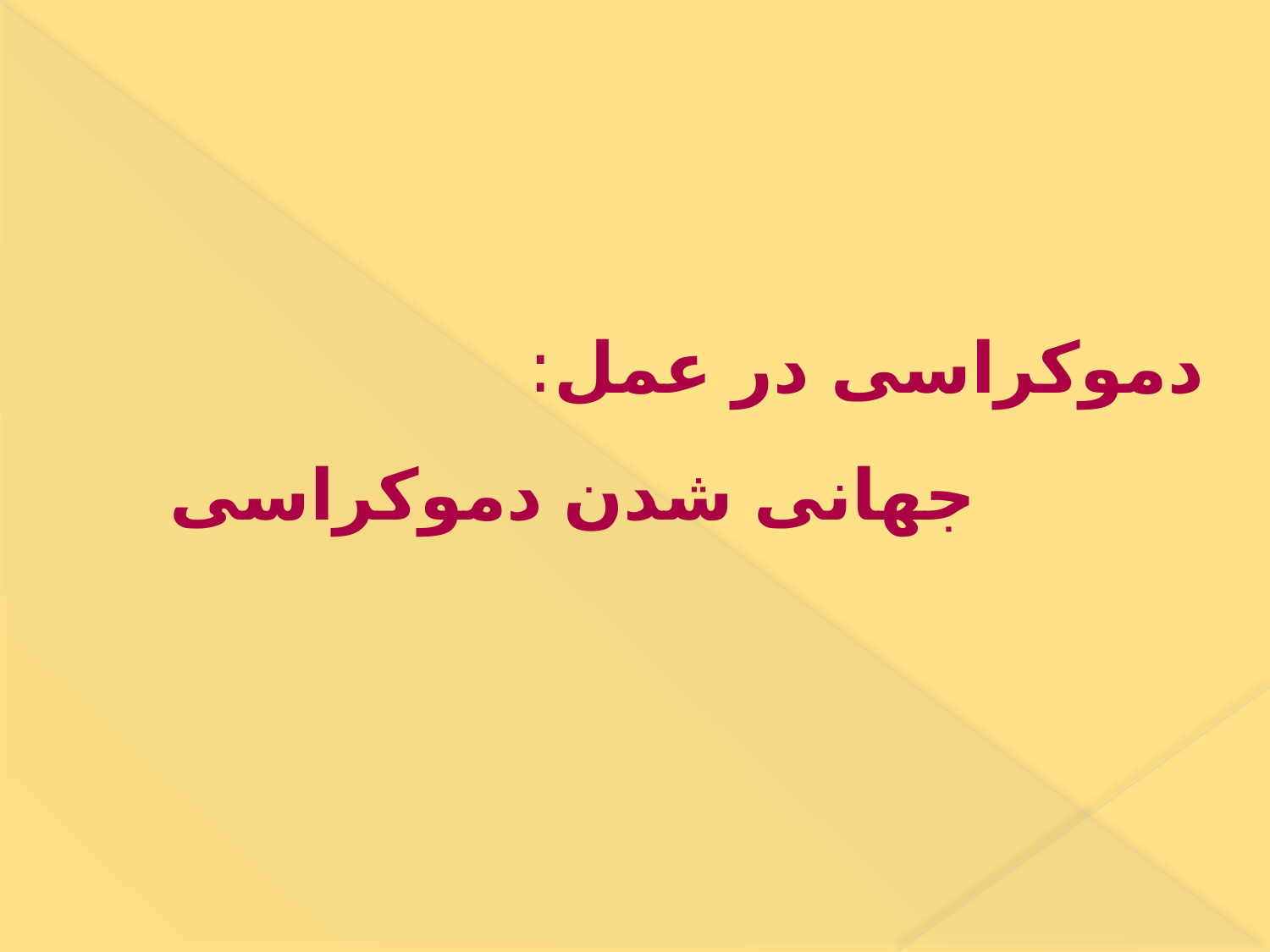

# دموکراسی در عمل: جهانی شدن دموکراسی